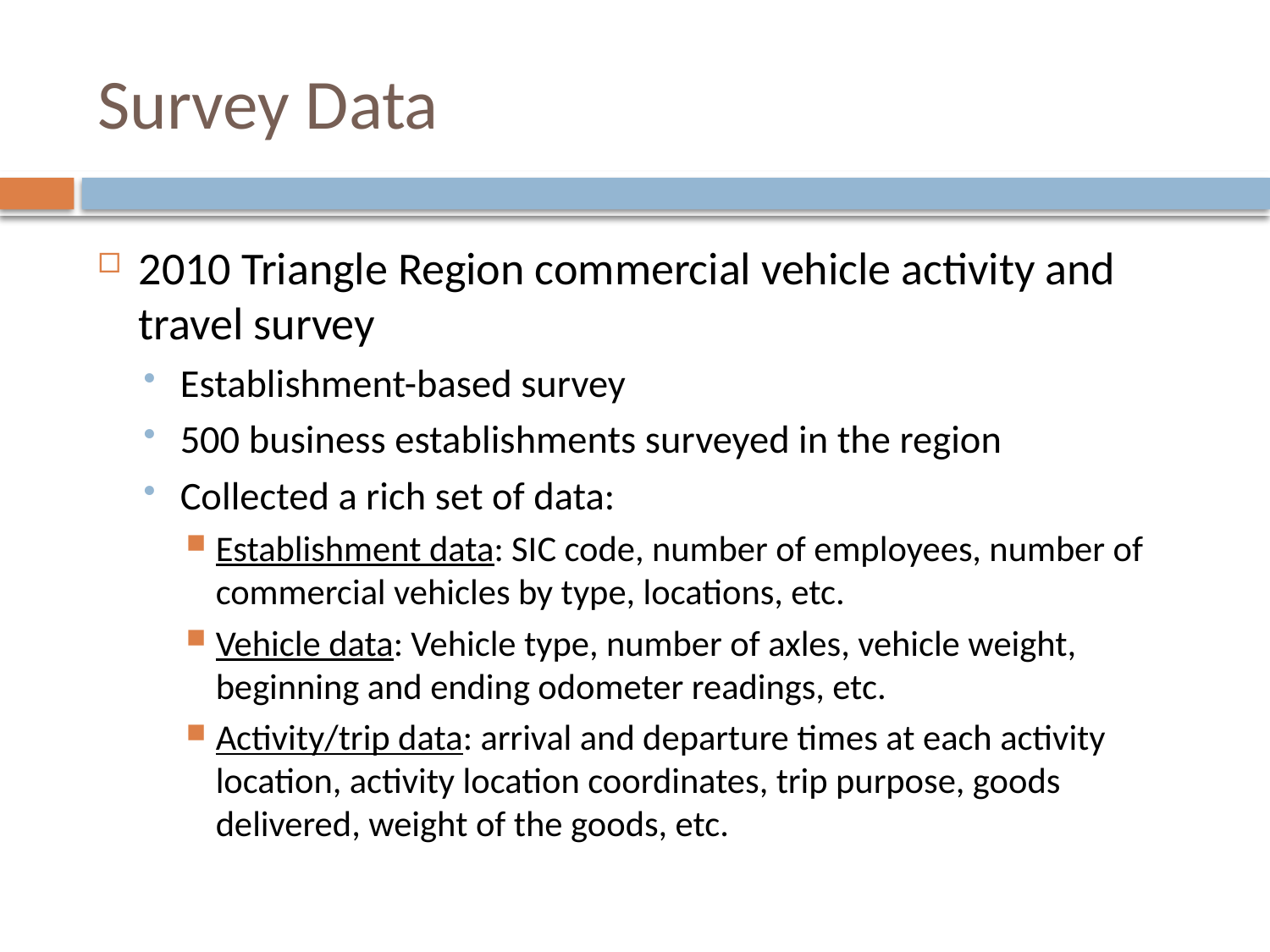

# Survey Data
2010 Triangle Region commercial vehicle activity and travel survey
Establishment-based survey
500 business establishments surveyed in the region
Collected a rich set of data:
Establishment data: SIC code, number of employees, number of commercial vehicles by type, locations, etc.
Vehicle data: Vehicle type, number of axles, vehicle weight, beginning and ending odometer readings, etc.
Activity/trip data: arrival and departure times at each activity location, activity location coordinates, trip purpose, goods delivered, weight of the goods, etc.